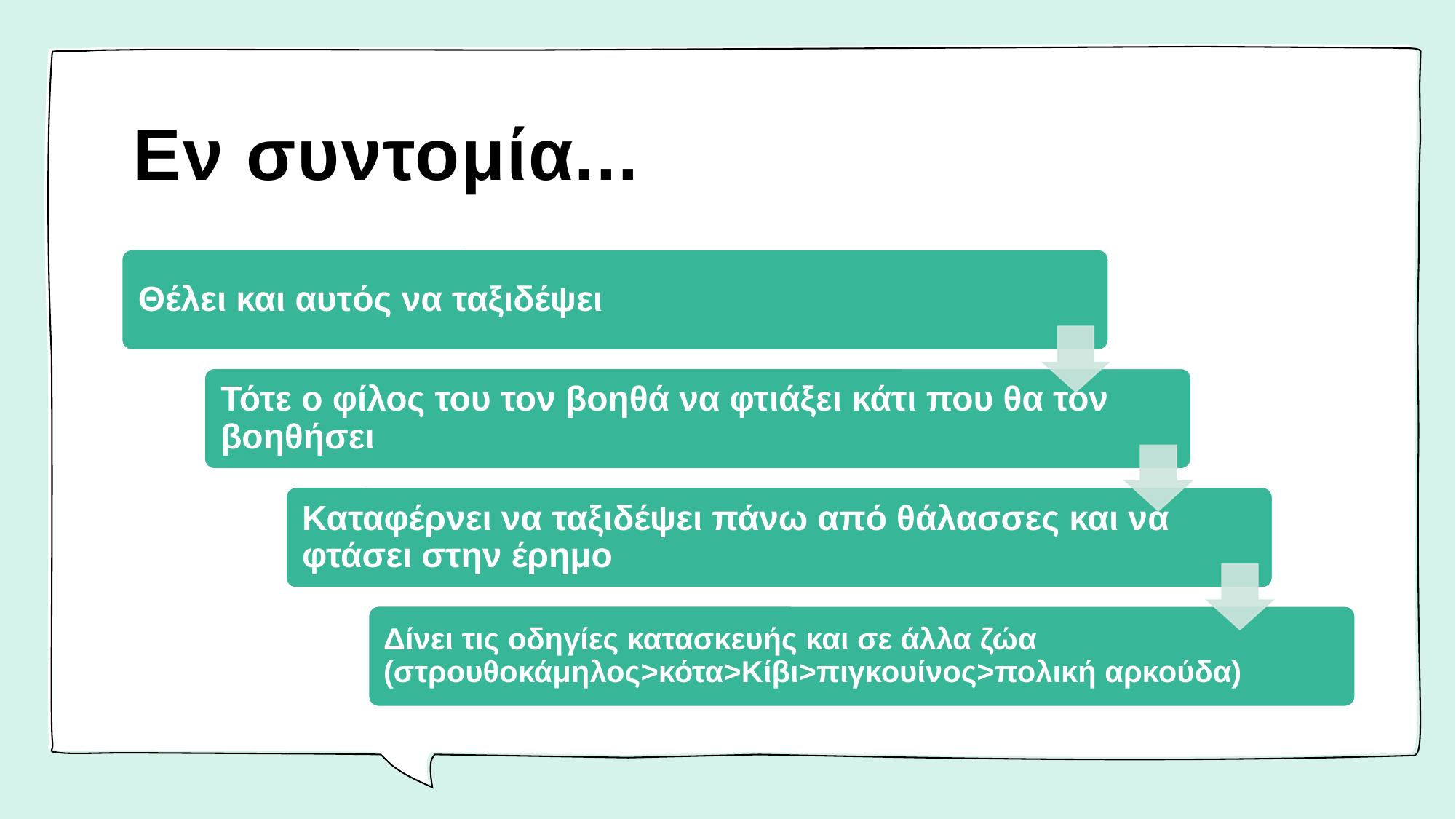

# Εν συντομία...
Θέλει και αυτός να ταξιδέψει
Τότε ο φίλος του τον βοηθά να φτιάξει κάτι που θα τον βοηθήσει
Καταφέρνει να ταξιδέψει πάνω από θάλασσες και να φτάσει στην έρημο
Δίνει τις οδηγίες κατασκευής και σε άλλα ζώα (στρουθοκάμηλος>κότα>Κίβι>πιγκουίνος>πολική αρκούδα)